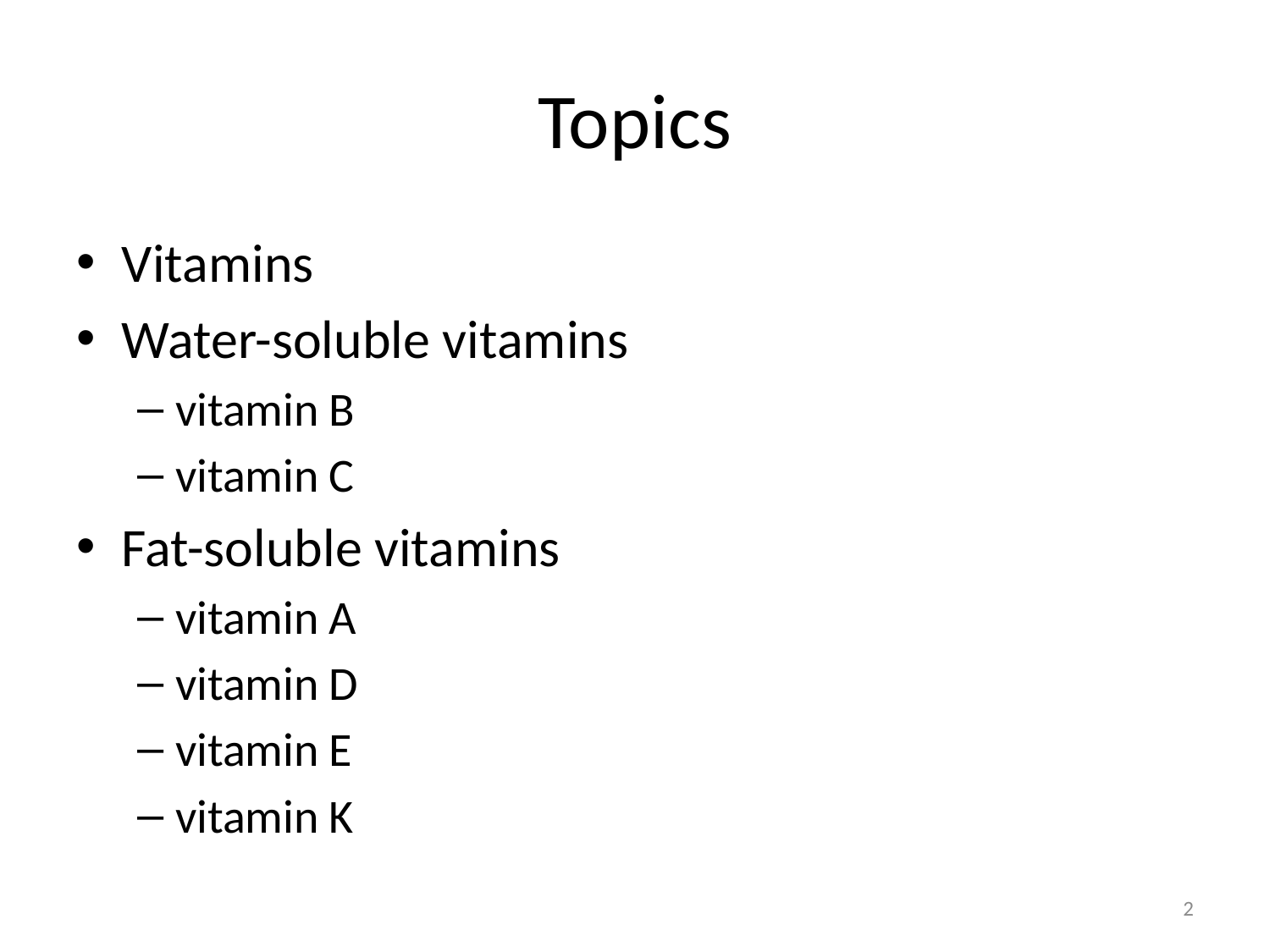

# Topics
Vitamins
Water-soluble vitamins
vitamin B
vitamin C
Fat-soluble vitamins
vitamin A
vitamin D
vitamin E
vitamin K
2